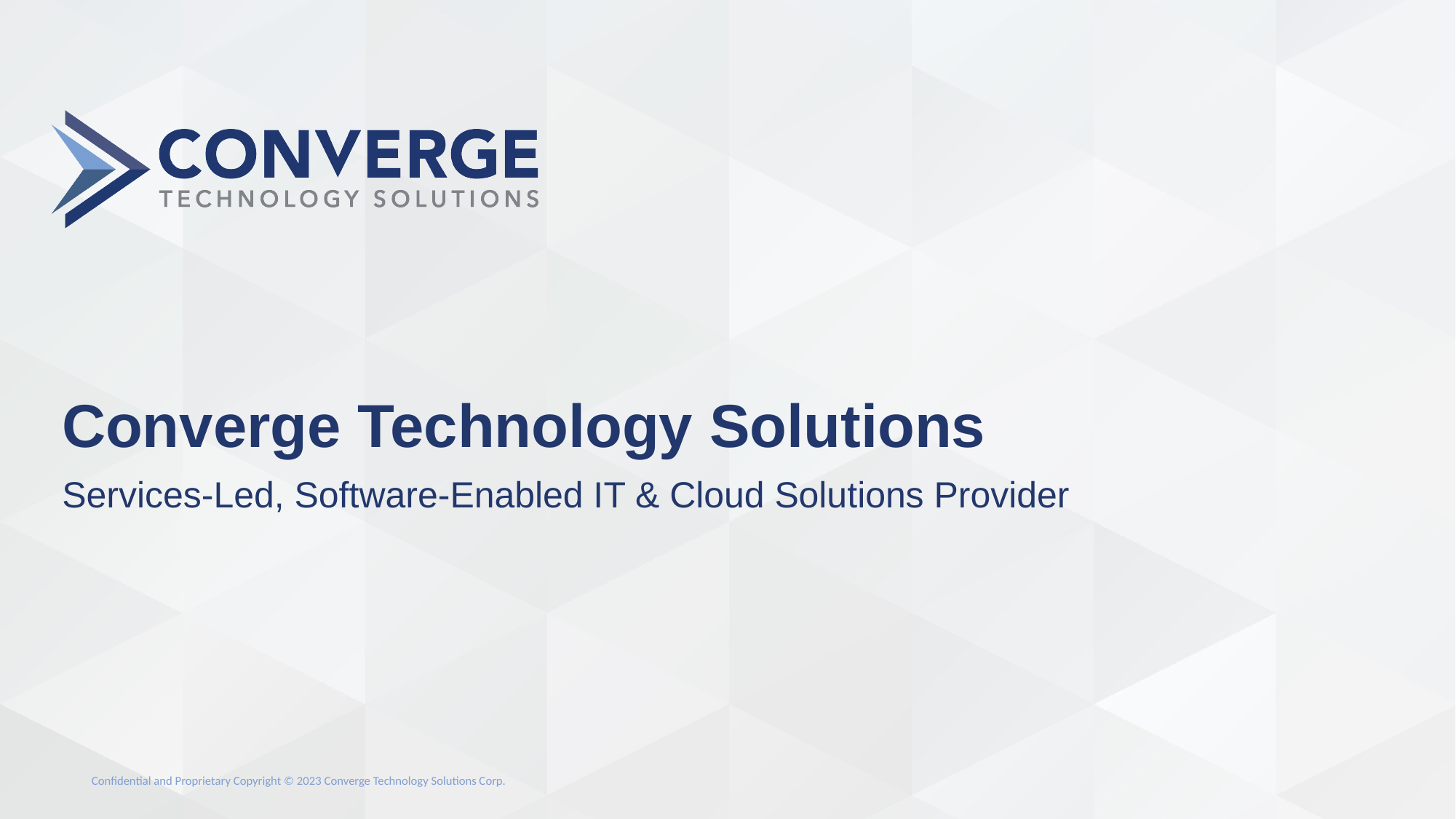

# Converge Technology Solutions
Services-Led, Software-Enabled IT & Cloud Solutions Provider
Confidential and Proprietary Copyright © 2023 Converge Technology Solutions Corp.